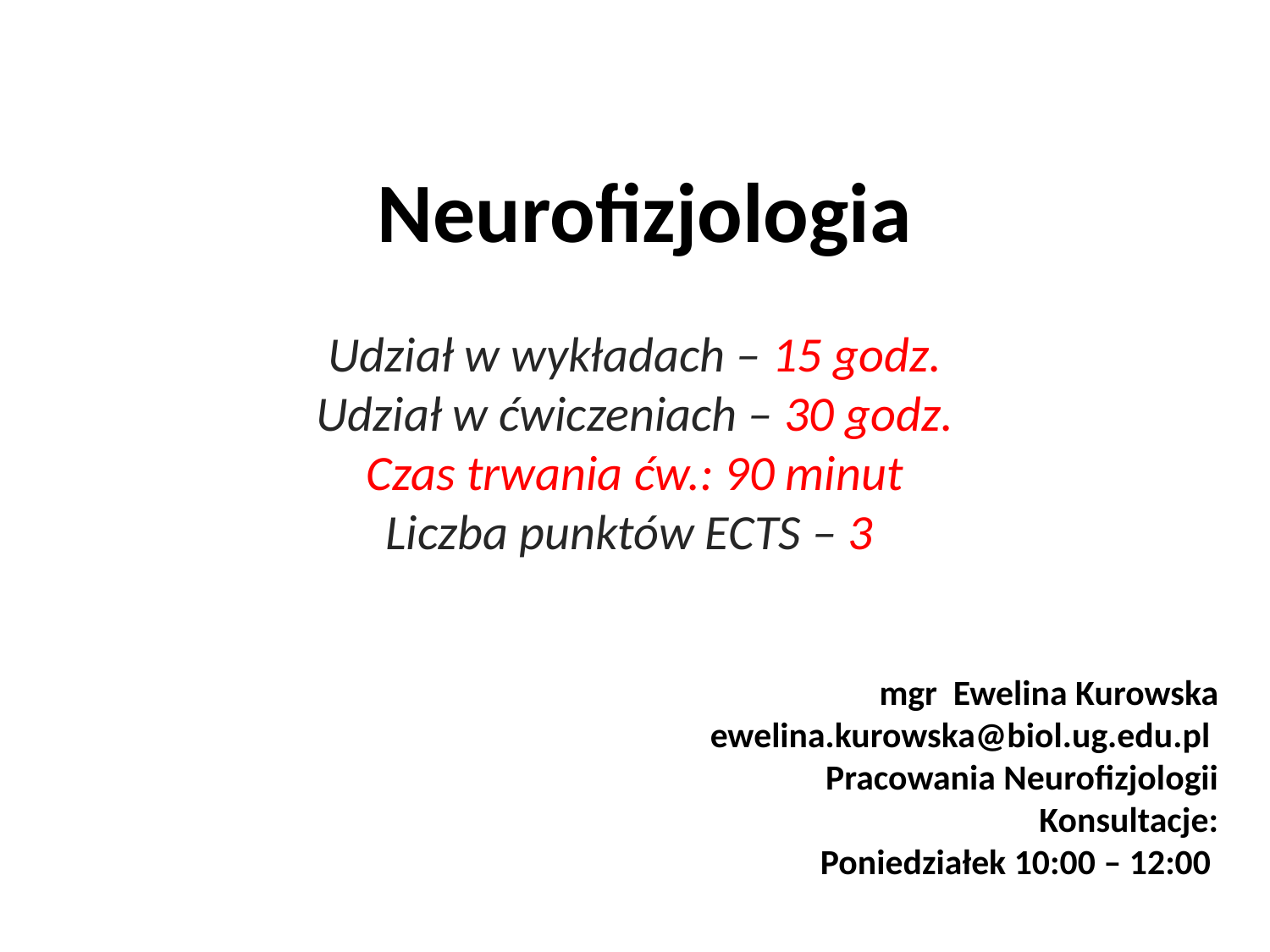

# Neurofizjologia
Udział w wykładach – 15 godz.
Udział w ćwiczeniach – 30 godz.
Czas trwania ćw.: 90 minut
Liczba punktów ECTS – 3

mgr  Ewelina Kurowska
ewelina.kurowska@biol.ug.edu.pl
Pracowania Neurofizjologii
Konsultacje:
Poniedziałek 10:00 – 12:00